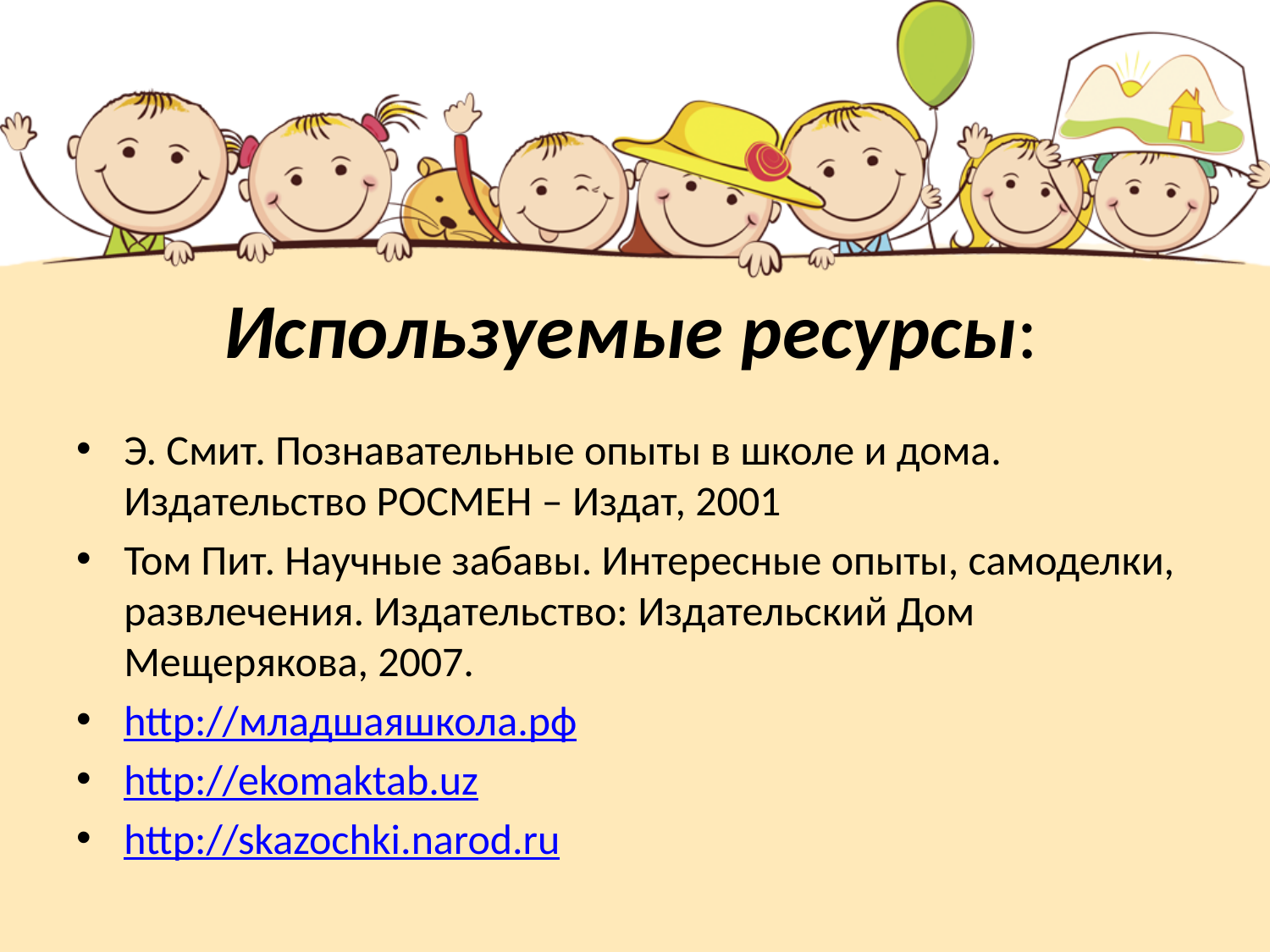

# Используемые ресурсы:
Э. Смит. Познавательные опыты в школе и дома. Издательство РОСМЕН – Издат, 2001
Том Пит. Научные забавы. Интересные опыты, самоделки, развлечения. Издательство: Издательский Дом Мещерякова, 2007.
http://младшаяшкола.рф
http://ekomaktab.uz
http://skazochki.narod.ru